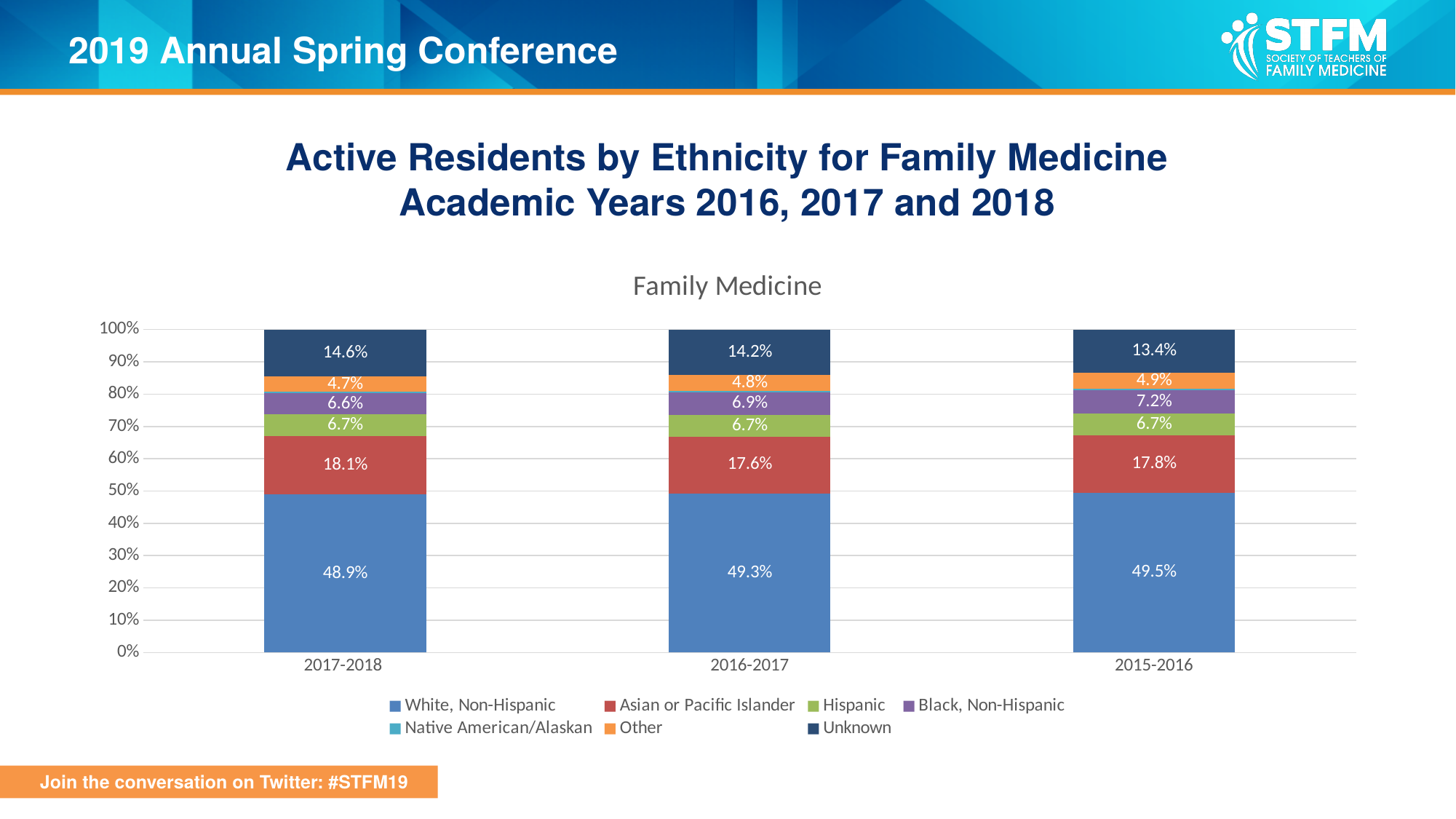

# Active Residents by Ethnicity for Family Medicine Academic Years 2016, 2017 and 2018

### Chart: Family Medicine

| Category | White, Non-Hispanic | Asian or Pacific Islander | Hispanic | Black, Non-Hispanic | Native American/Alaskan | Other  | Unknown |
|---|---|---|---|---|---|---|---|
| 2017-2018  | 0.48894005427185266 | 0.18123509579804292 | 0.06660636460817367 | 0.06627744428912095 | 0.003618123509579804 | 0.047117835704300635 | 0.14620508181892936 |
| 2016-2017 | 0.4928615766604593 | 0.17611066773077946 | 0.066861754012592 | 0.06916733173716413 | 0.005675268245100647 | 0.04779639975170701 | 0.14152700186219738 |
| 2015-2016 | 0.4946106671622375 | 0.17803382270953355 | 0.06680914328191787 | 0.07191971752462367 | 0.0055751719011336185 | 0.04859691507154804 | 0.13445456234900577 |